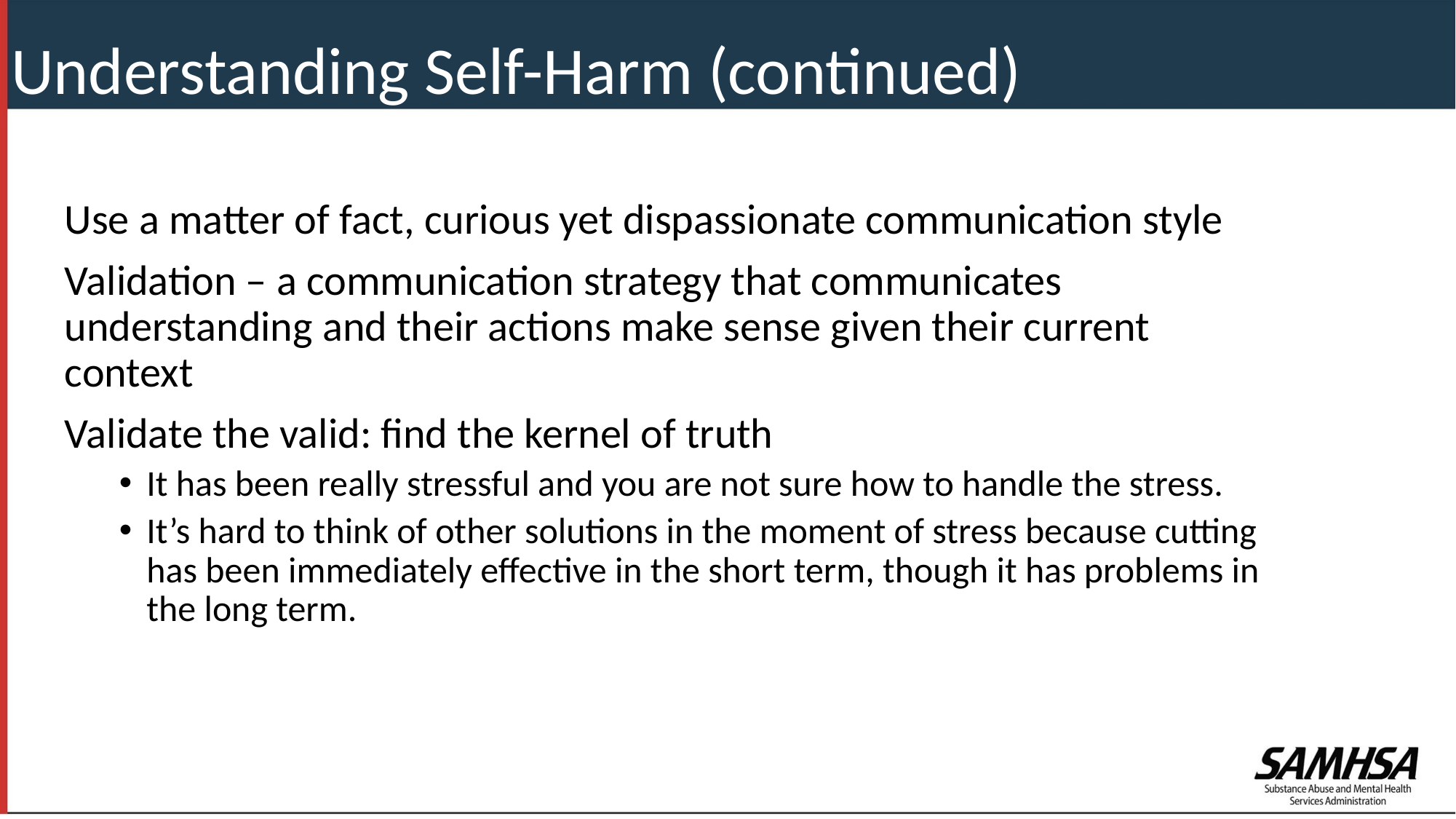

Understanding Self-Harm (continued)
Use a matter of fact, curious yet dispassionate communication style
Validation – a communication strategy that communicates understanding and their actions make sense given their current context
Validate the valid: find the kernel of truth
It has been really stressful and you are not sure how to handle the stress.
It’s hard to think of other solutions in the moment of stress because cutting has been immediately effective in the short term, though it has problems in the long term.